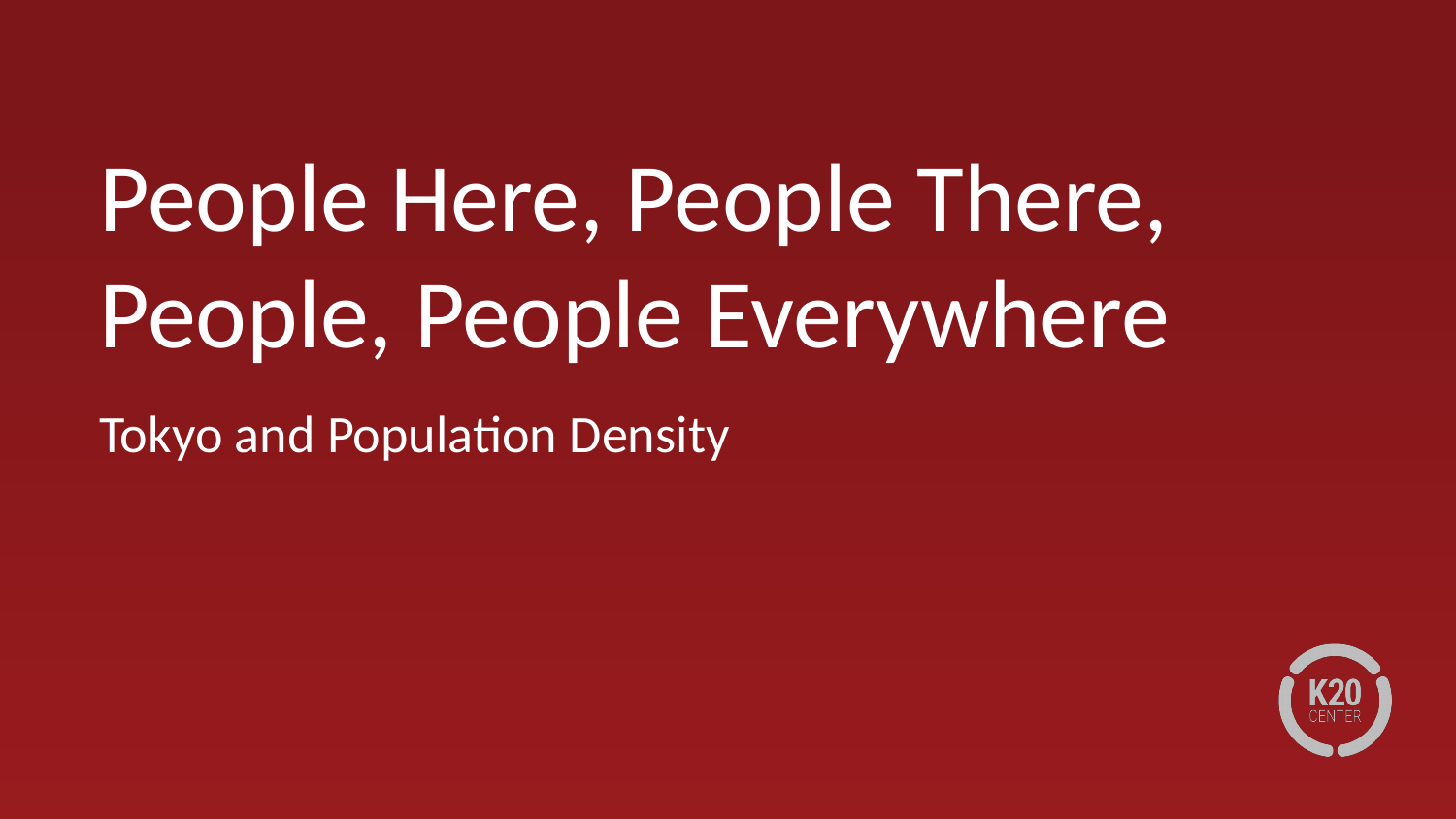

# People Here, People There, People, People Everywhere
Tokyo and Population Density